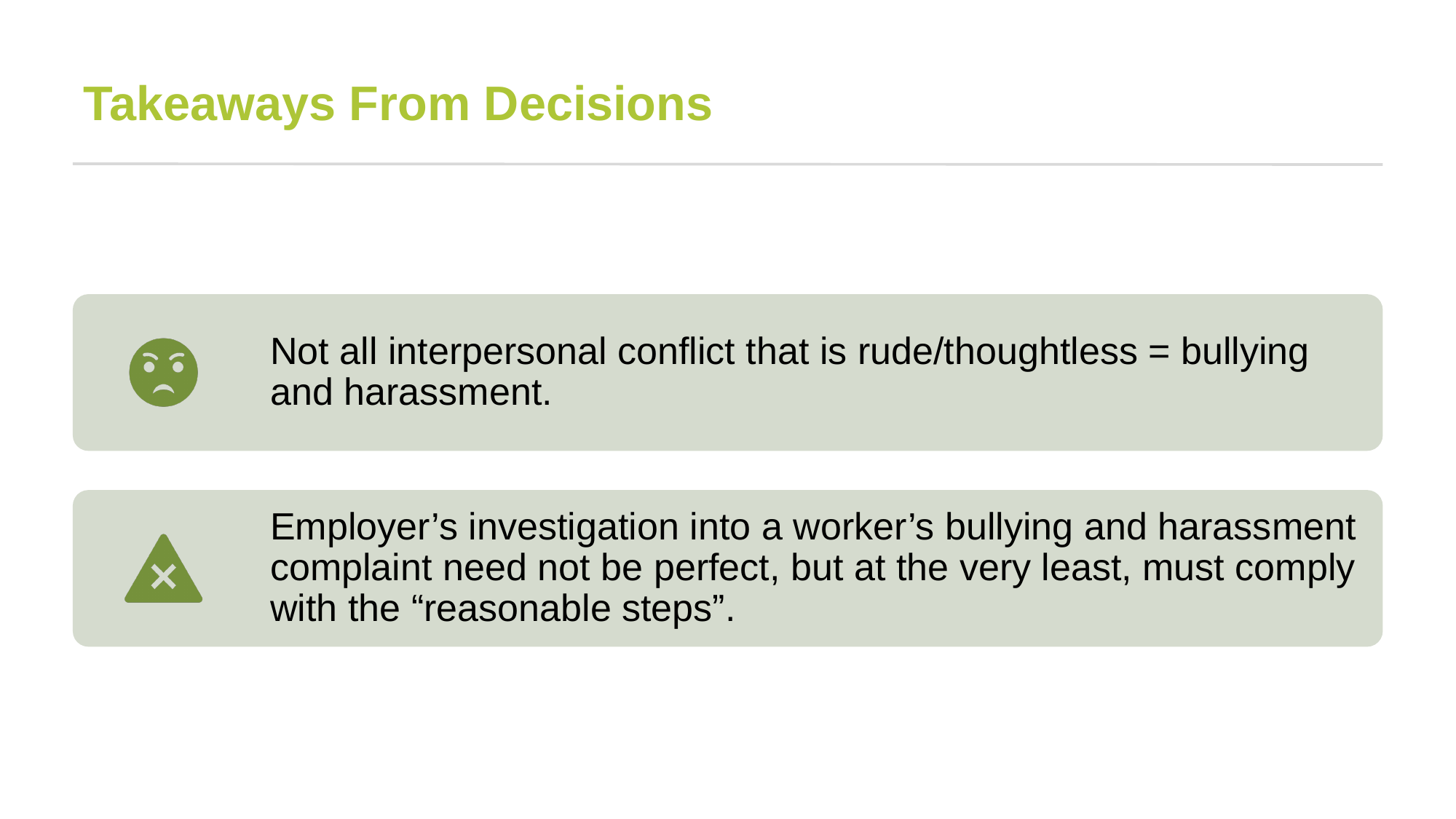

# Takeaways From Decisions
Not all interpersonal conflict that is rude/thoughtless = bullying and harassment.
Employer’s investigation into a worker’s bullying and harassment complaint need not be perfect, but at the very least, must comply with the “reasonable steps”.